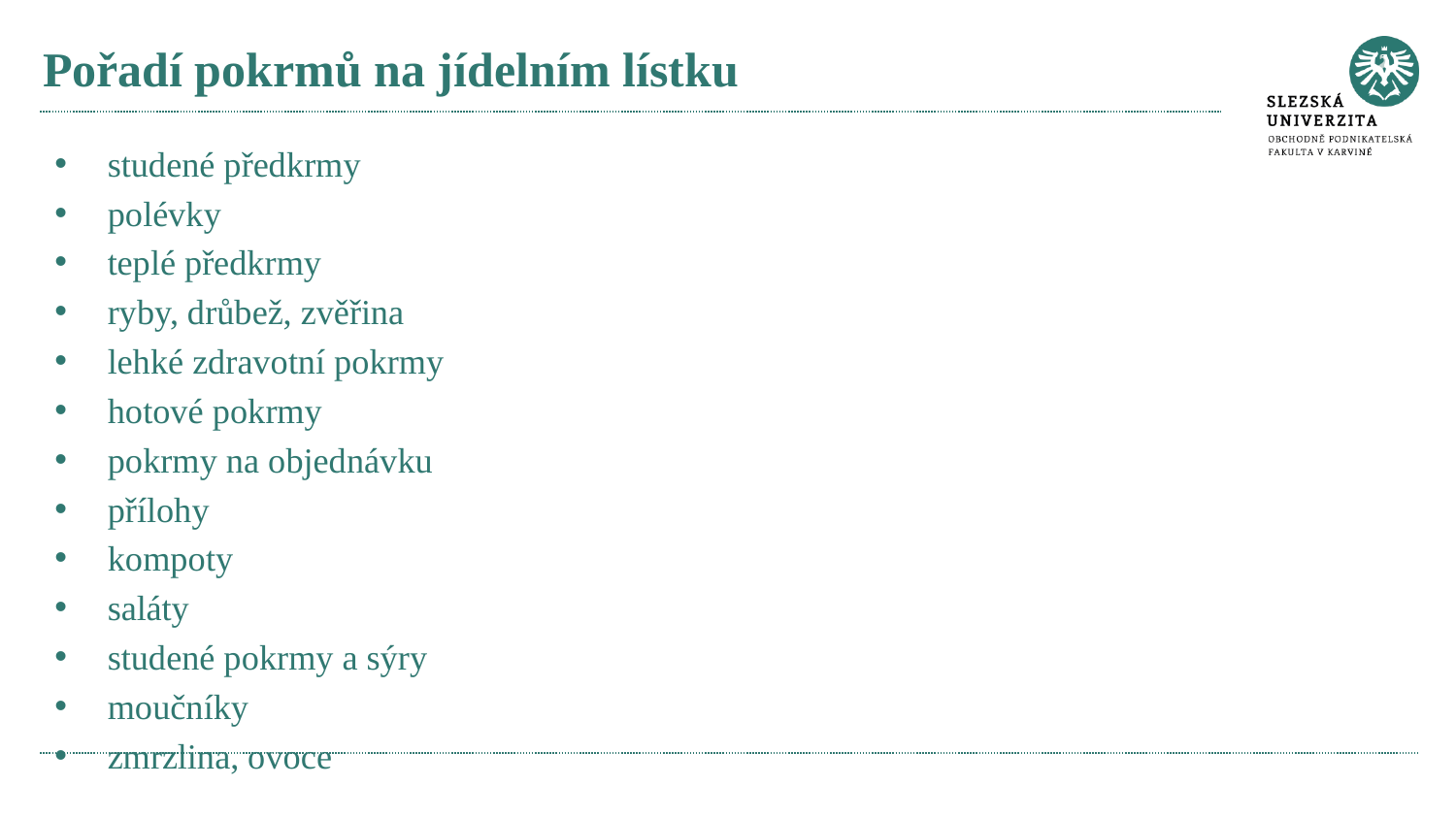

# Pořadí pokrmů na jídelním lístku
studené předkrmy
polévky
teplé předkrmy
ryby, drůbež, zvěřina
lehké zdravotní pokrmy
hotové pokrmy
pokrmy na objednávku
přílohy
kompoty
saláty
studené pokrmy a sýry
moučníky
zmrzlina, ovoce